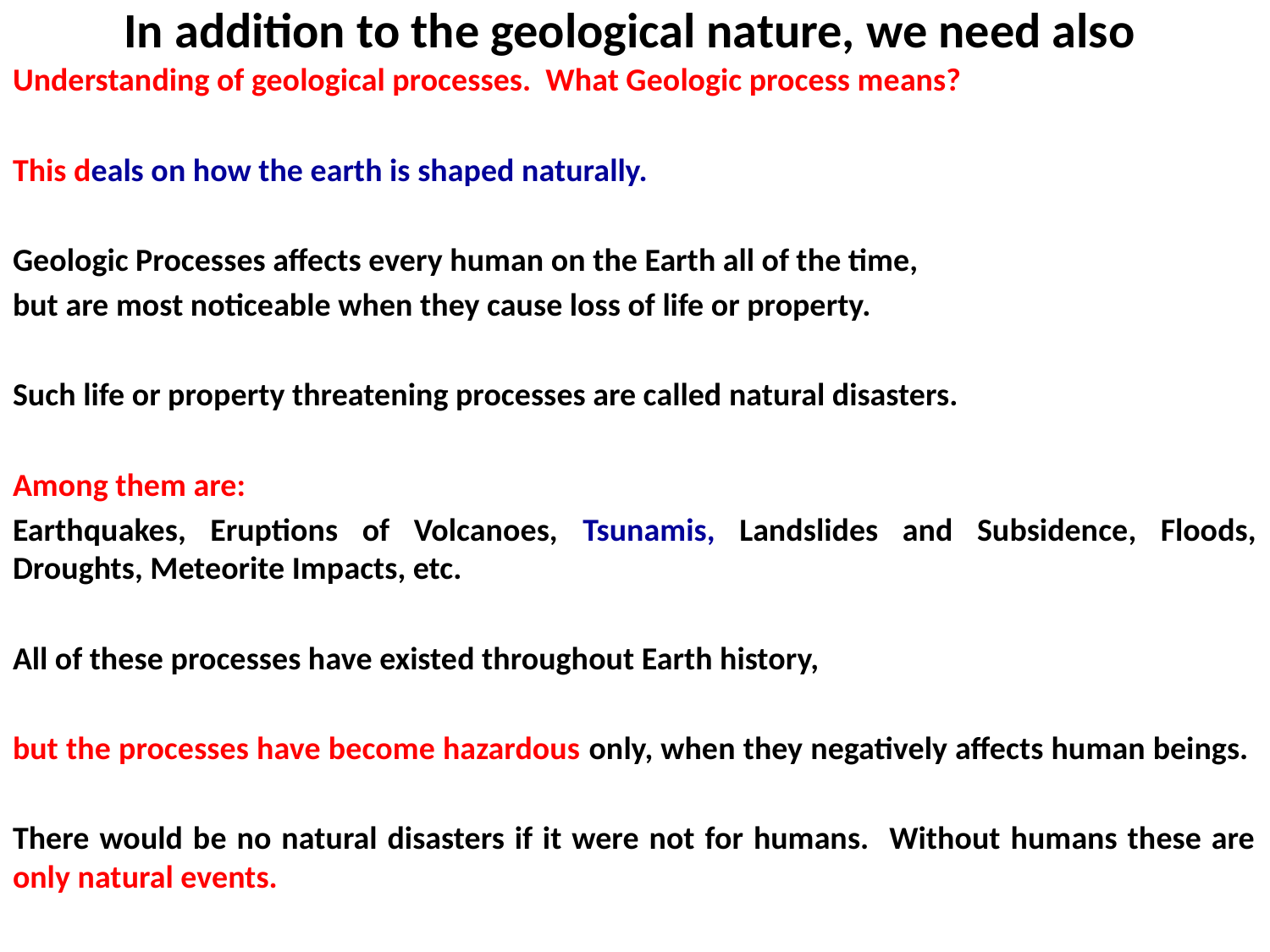

# In addition to the geological nature, we need also
Understanding of geological processes.  What Geologic process means?

This deals on how the earth is shaped naturally.

Geologic Processes affects every human on the Earth all of the time,
but are most noticeable when they cause loss of life or property.

Such life or property threatening processes are called natural disasters.

Among them are:
Earthquakes, Eruptions of Volcanoes, Tsunamis, Landslides and Subsidence, Floods, Droughts, Meteorite Impacts, etc.

All of these processes have existed throughout Earth history,

but the processes have become hazardous only, when they negatively affects human beings.

There would be no natural disasters if it were not for humans.  Without humans these are only natural events.